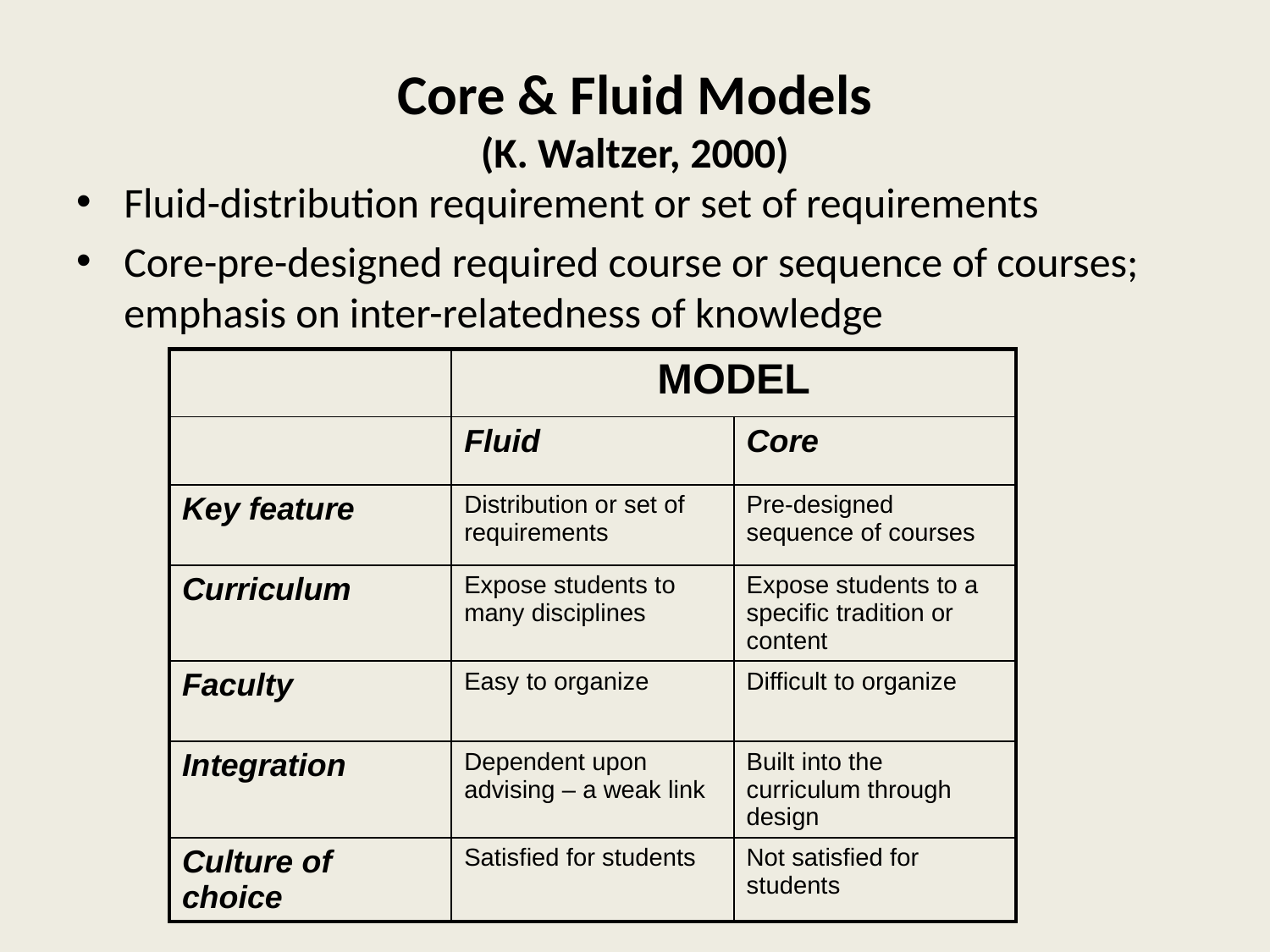

Core & Fluid Models
(K. Waltzer, 2000)
Fluid-distribution requirement or set of requirements
Core-pre-designed required course or sequence of courses; emphasis on inter-relatedness of knowledge

|  | MODEL |  |
| --- | --- | --- |
|  | Fluid | Core |
| Key feature | Distribution or set of requirements | Pre-designed sequence of courses |
| Curriculum | Expose students to many disciplines | Expose students to a specific tradition or content |
| Faculty | Easy to organize | Difficult to organize |
| Integration | Dependent upon advising – a weak link | Built into the curriculum through design |
| Culture of choice | Satisfied for students | Not satisfied for students |